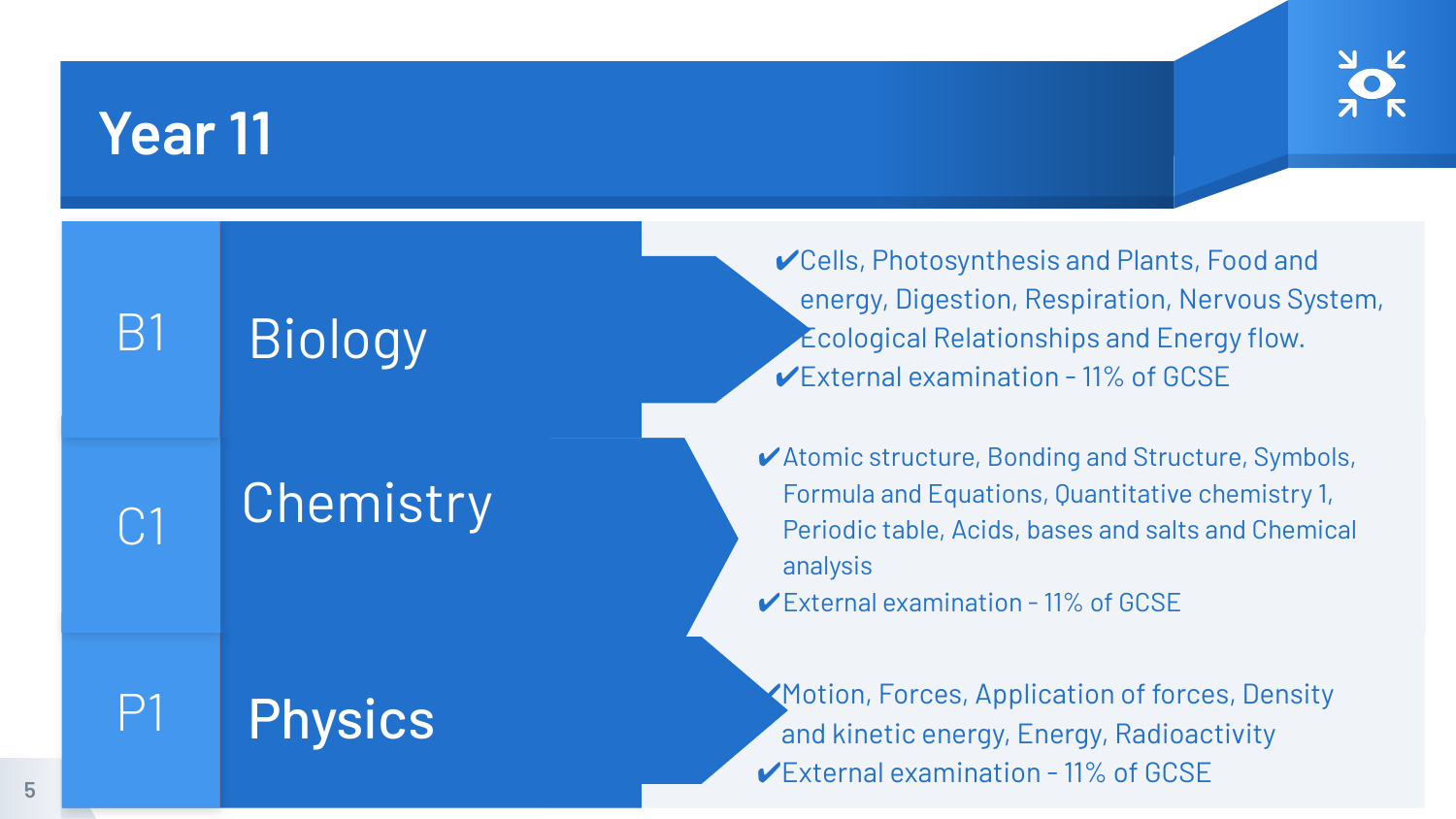

# Year 11

Cells, Photosynthesis and Plants, Food and energy, Digestion, Respiration, Nervous System, Ecological Relationships and Energy flow.
External examination - 11% of GCSE

B1

Biology

C1

Atomic structure, Bonding and Structure, Symbols, Formula and Equations, Quantitative chemistry 1, Periodic table, Acids, bases and salts and Chemical analysis
External examination - 11% of GCSE
Chemistry

P1

Motion, Forces, Application of forces, Density and kinetic energy, Energy, Radioactivity
External examination - 11% of GCSE
Physics
5